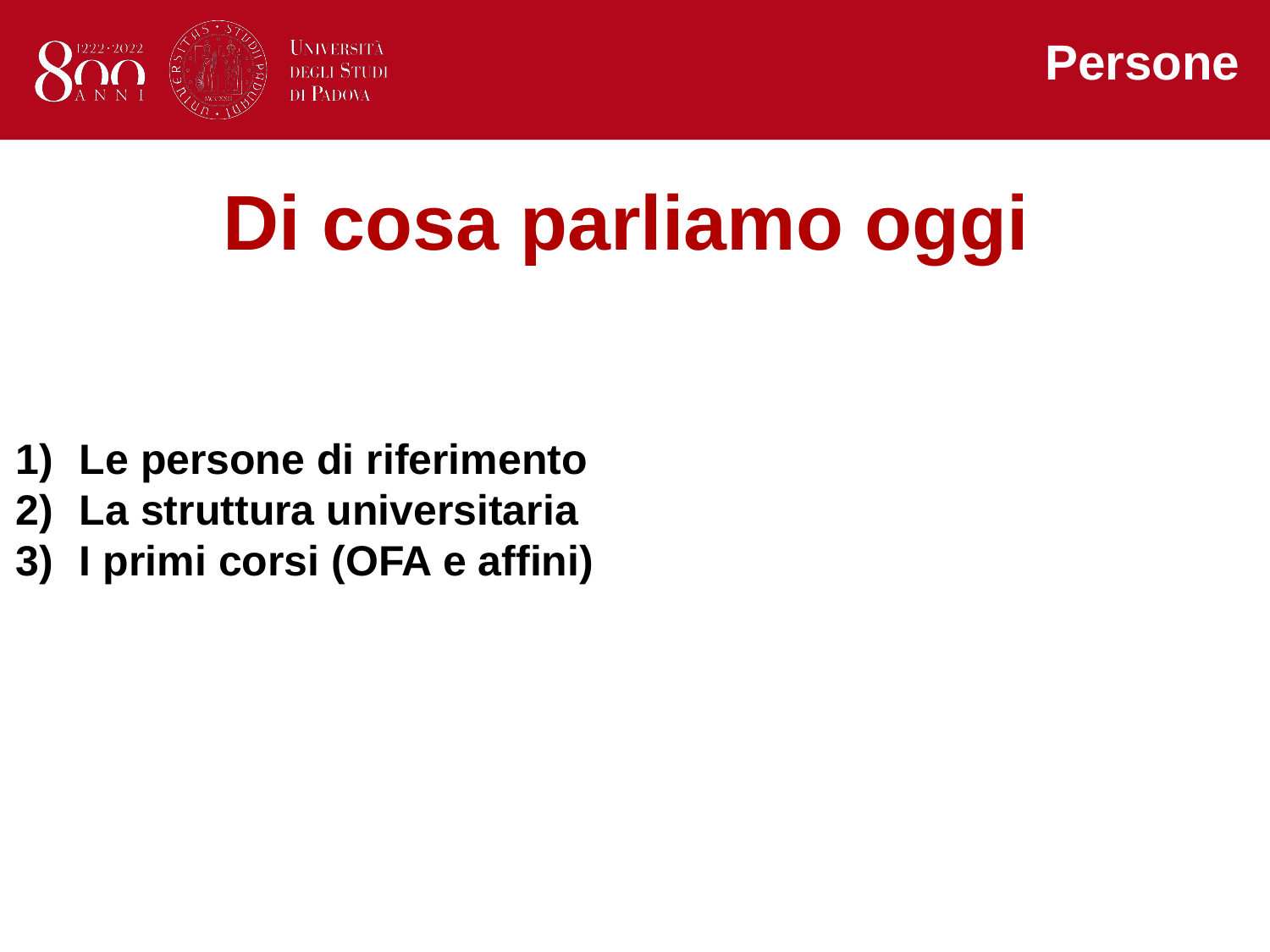

Persone

Di cosa parliamo oggi
Le persone di riferimento
La struttura universitaria
I primi corsi (OFA e affini)